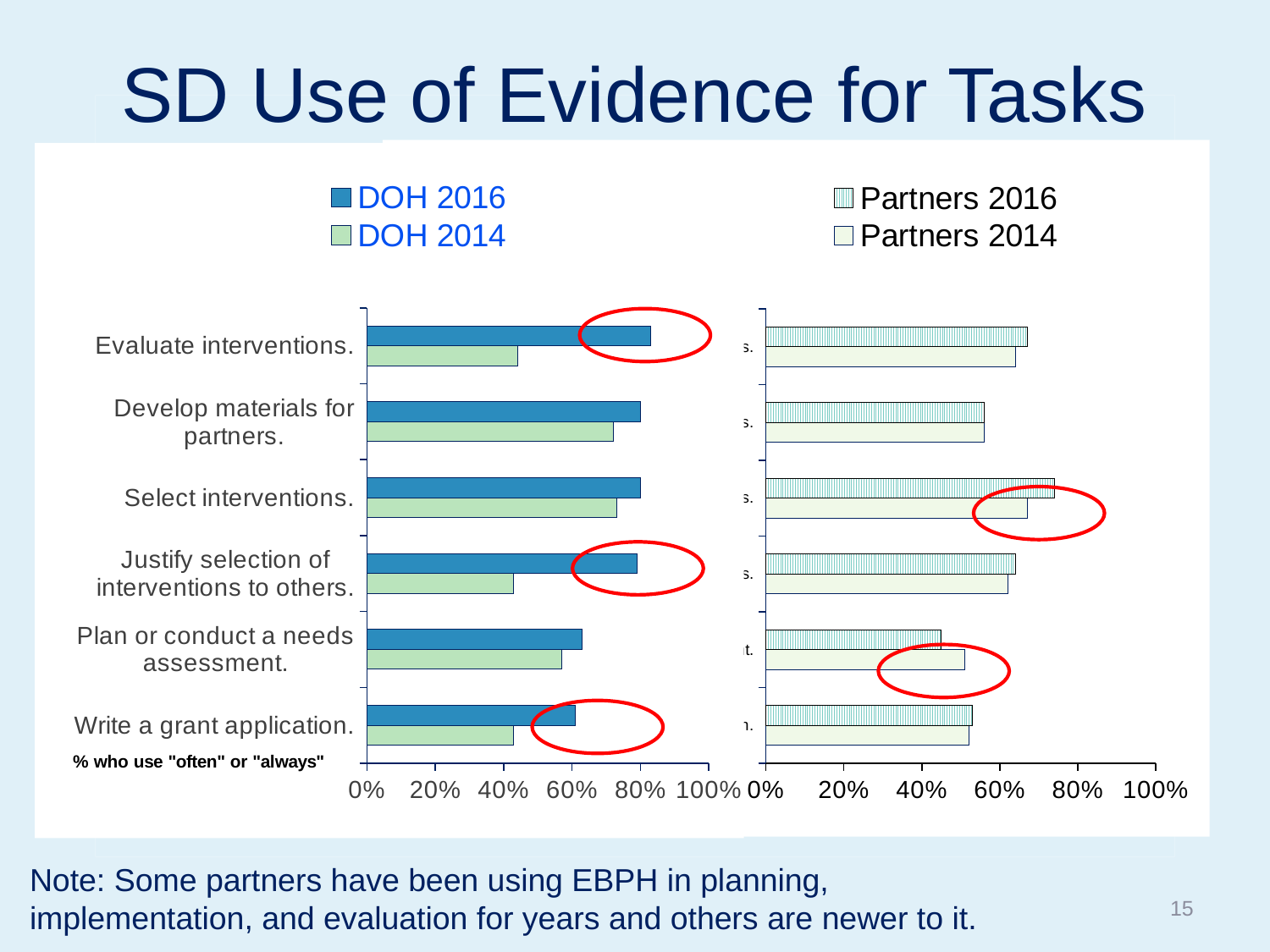

SD Use of Evidence for Tasks

### Chart

| Category | Partners 2014 | Partners 2016 |
|---|---|---|
| Write a grant application. | 0.52 | 0.53 |
| Plan or conduct a needs assessment. | 0.51 | 0.45 |
| Justify selection of interventions to others. | 0.62 | 0.64 |
| Select interventions. | 0.67 | 0.74 |
| Develop materials for partners. | 0.56 | 0.56 |
| Evaluate interventions. | 0.64 | 0.67 |

### Chart

| Category | DOH 2014 | DOH 2016 |
|---|---|---|
| Write a grant application. | 0.43 | 0.61 |
| Plan or conduct a needs assessment. | 0.57 | 0.63 |
| Justify selection of interventions to others. | 0.43 | 0.79 |
| Select interventions. | 0.73 | 0.8 |
| Develop materials for partners. | 0.72 | 0.8 |
| Evaluate interventions. | 0.44 | 0.83 |

Note: Some partners have been using EBPH in planning, implementation, and evaluation for years and others are newer to it.
15